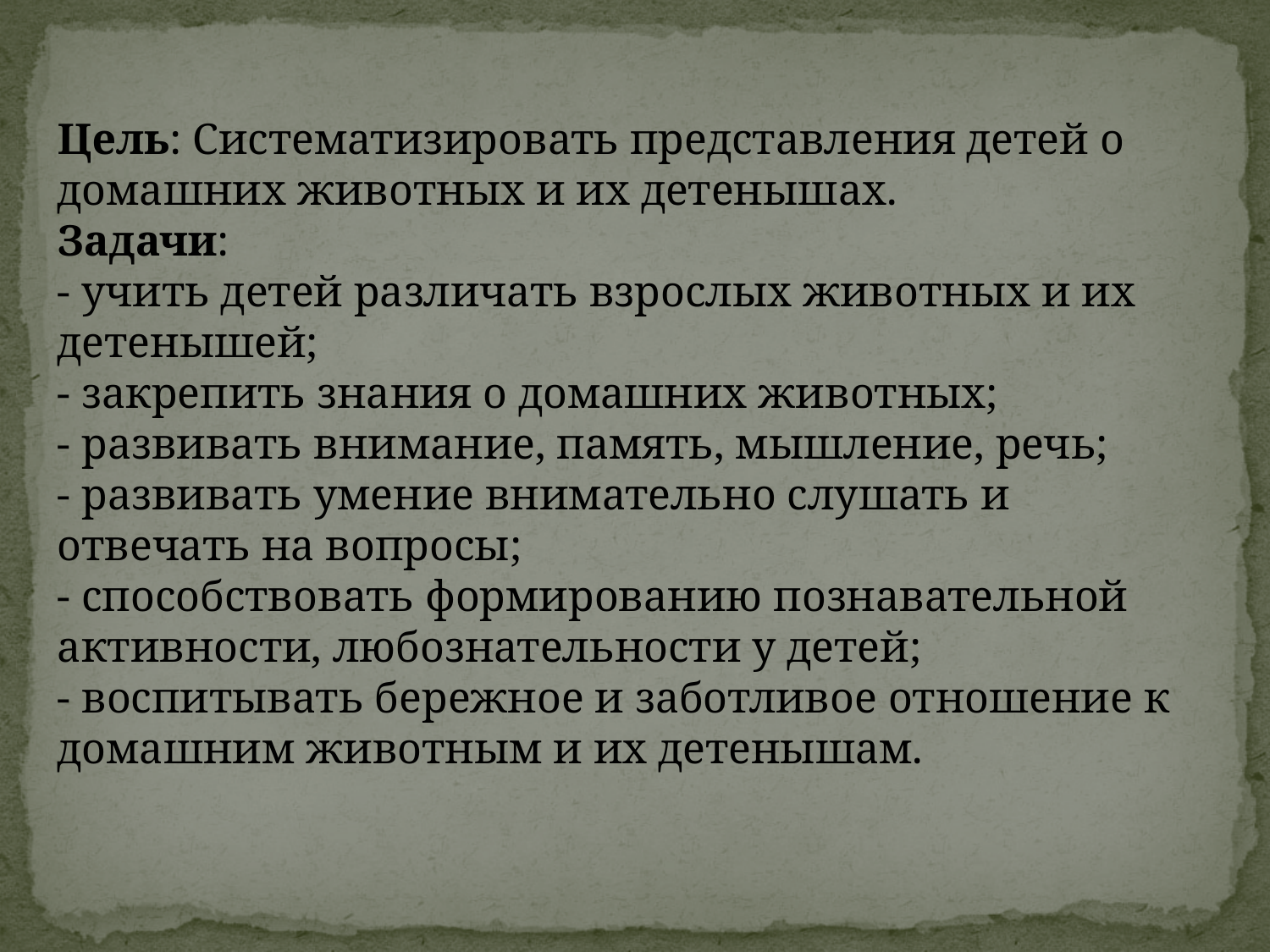

Цель: Систематизировать представления детей о домашних животных и их детенышах.
Задачи:
- учить детей различать взрослых животных и их детенышей;
- закрепить знания о домашних животных;
- развивать внимание, память, мышление, речь;
- развивать умение внимательно слушать и отвечать на вопросы;
- способствовать формированию познавательной активности, любознательности у детей;
- воспитывать бережное и заботливое отношение к домашним животным и их детенышам.